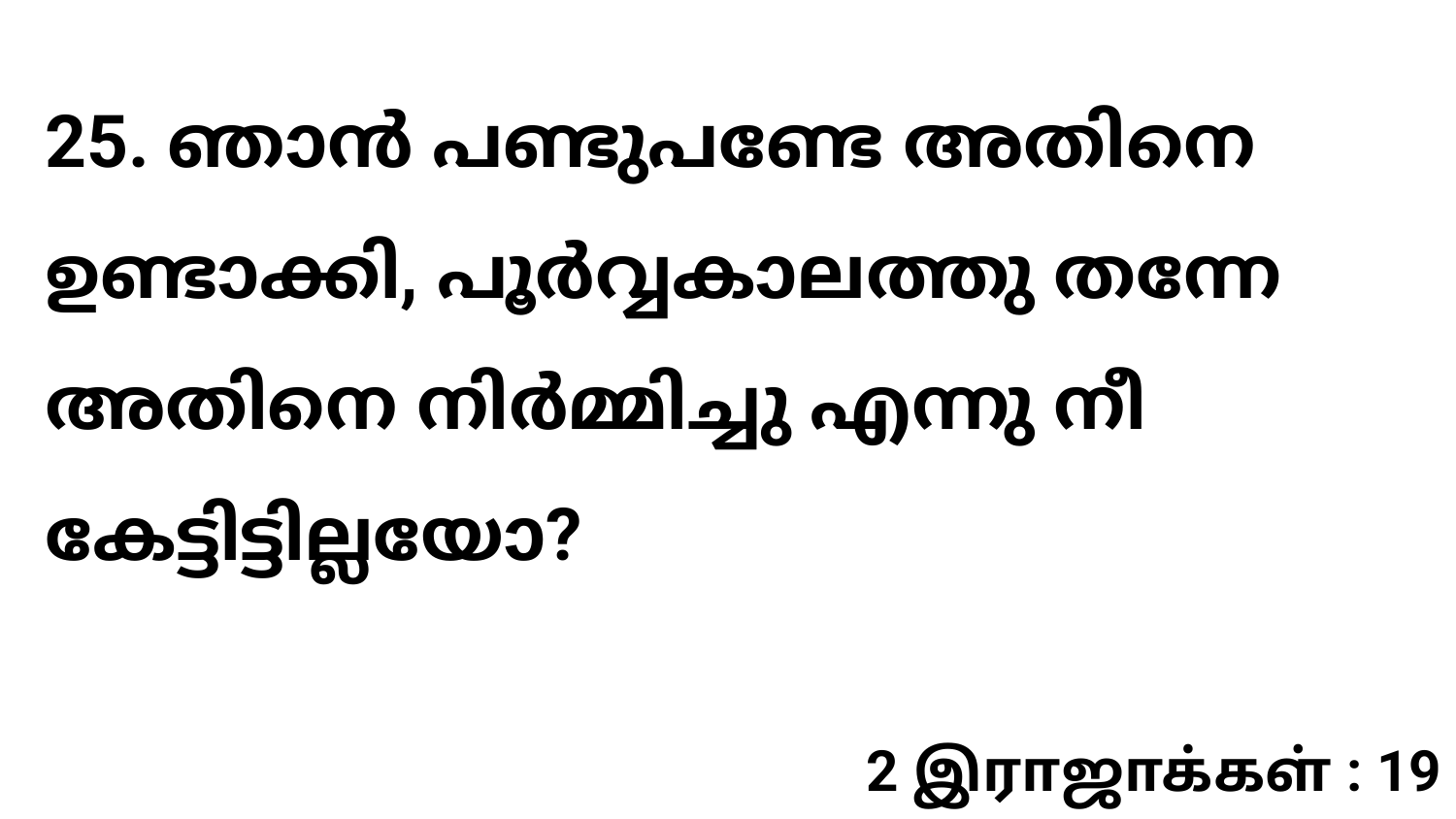

25. ഞാൻ പണ്ടുപണ്ടേ അതിനെ ഉണ്ടാക്കി, പൂർവ്വകാലത്തു തന്നേ അതിനെ നിർമ്മിച്ചു എന്നു നീ കേട്ടിട്ടില്ലയോ?
2 இராஜாக்கள் : 19